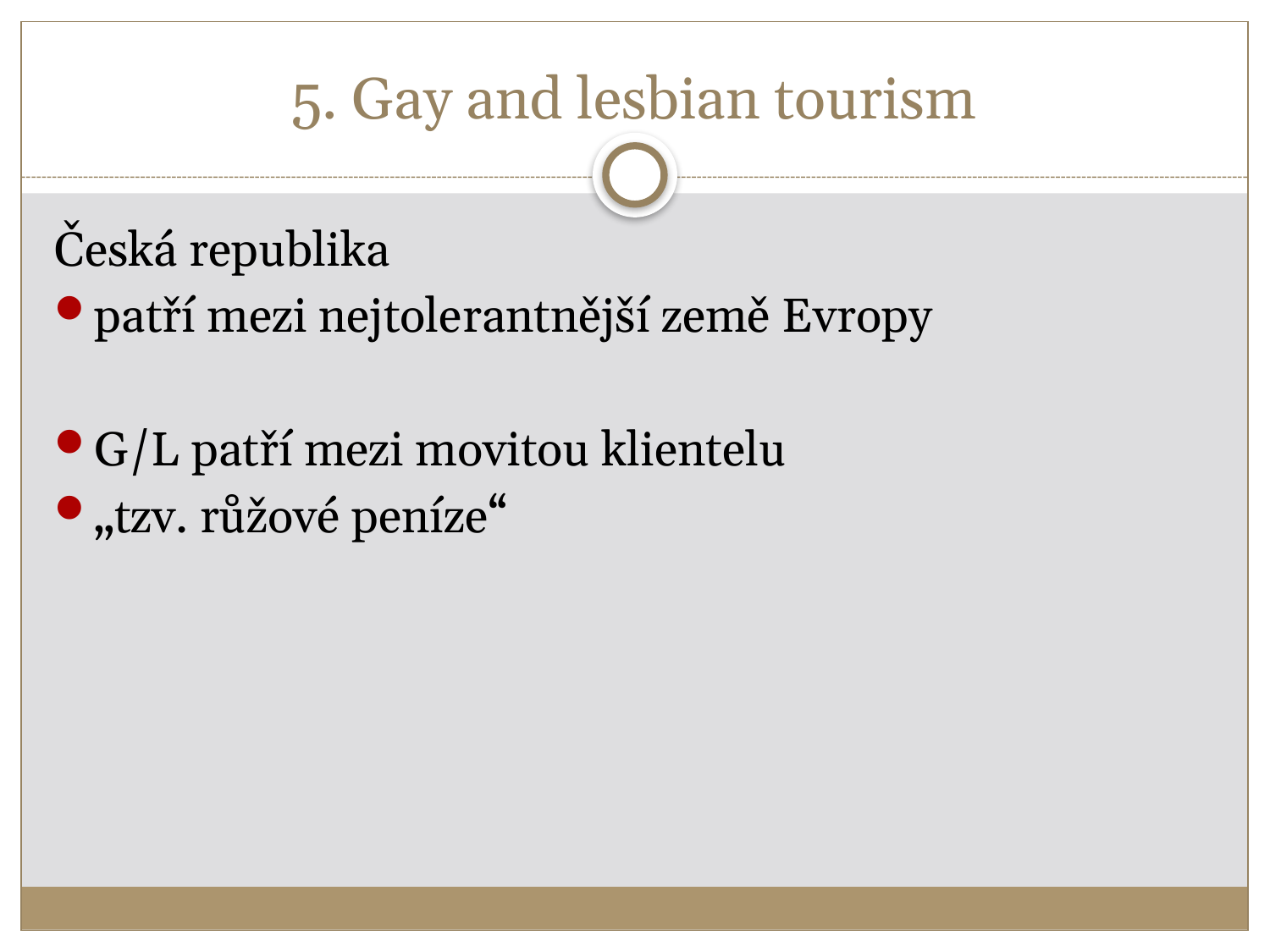

# 5. Gay and lesbian tourism
Česká republika
patří mezi nejtolerantnější země Evropy

G/L patří mezi movitou klientelu
„tzv. růžové peníze“